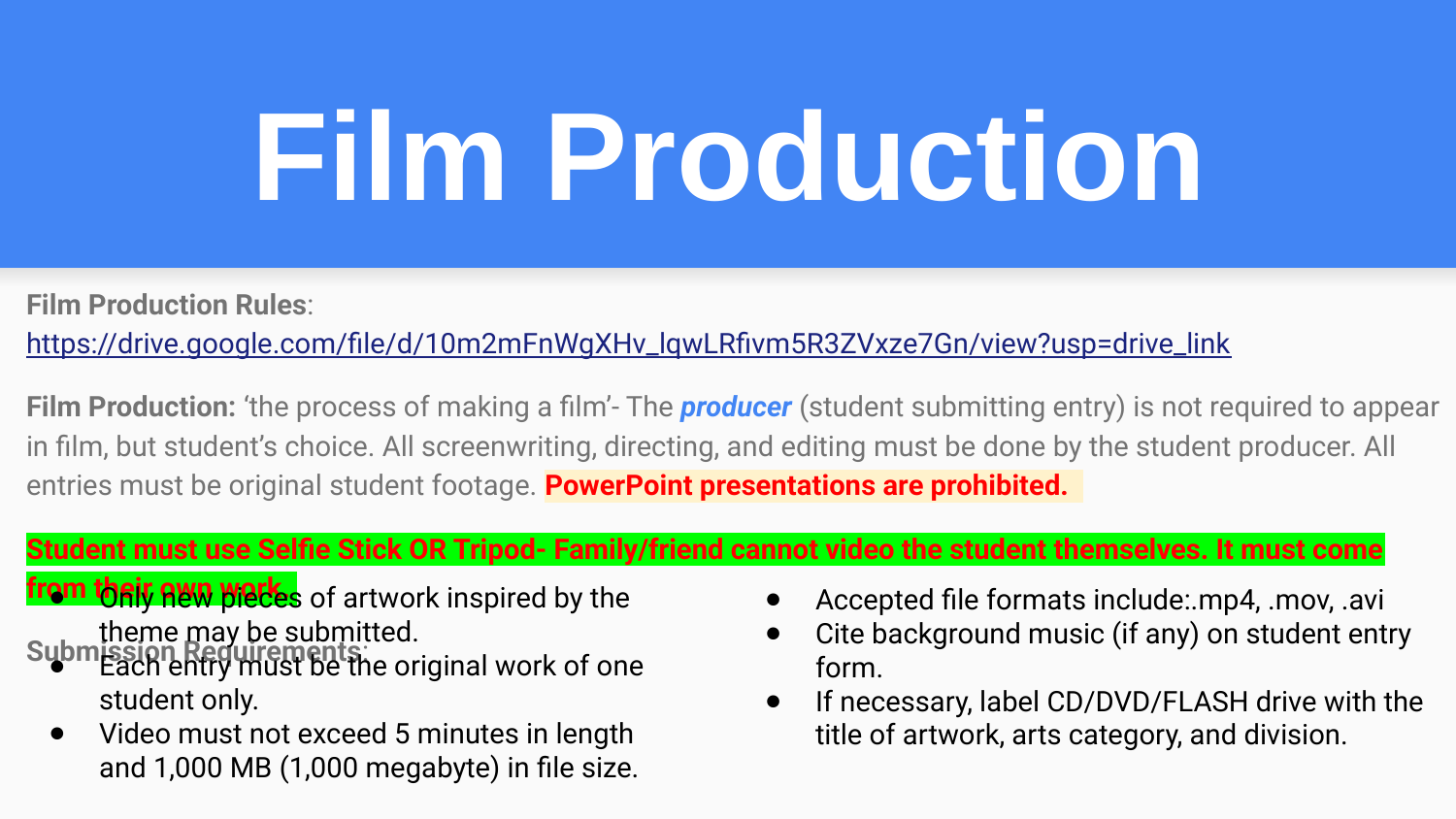

# Film Production
Film Production Rules: https://drive.google.com/file/d/10m2mFnWgXHv_lqwLRfivm5R3ZVxze7Gn/view?usp=drive_link
Film Production: ‘the process of making a film’- The producer (student submitting entry) is not required to appear in film, but student’s choice. All screenwriting, directing, and editing must be done by the student producer. All entries must be original student footage. PowerPoint presentations are prohibited.
Student must use Selfie Stick OR Tripod- Family/friend cannot video the student themselves. It must come from their own work.
Submission Requirements:

Only new pieces of artwork inspired by the theme may be submitted.
Each entry must be the original work of one student only.
Video must not exceed 5 minutes in length and 1,000 MB (1,000 megabyte) in file size.
Accepted file formats include:.mp4, .mov, .avi
Cite background music (if any) on student entry form.
If necessary, label CD/DVD/FLASH drive with the title of artwork, arts category, and division.